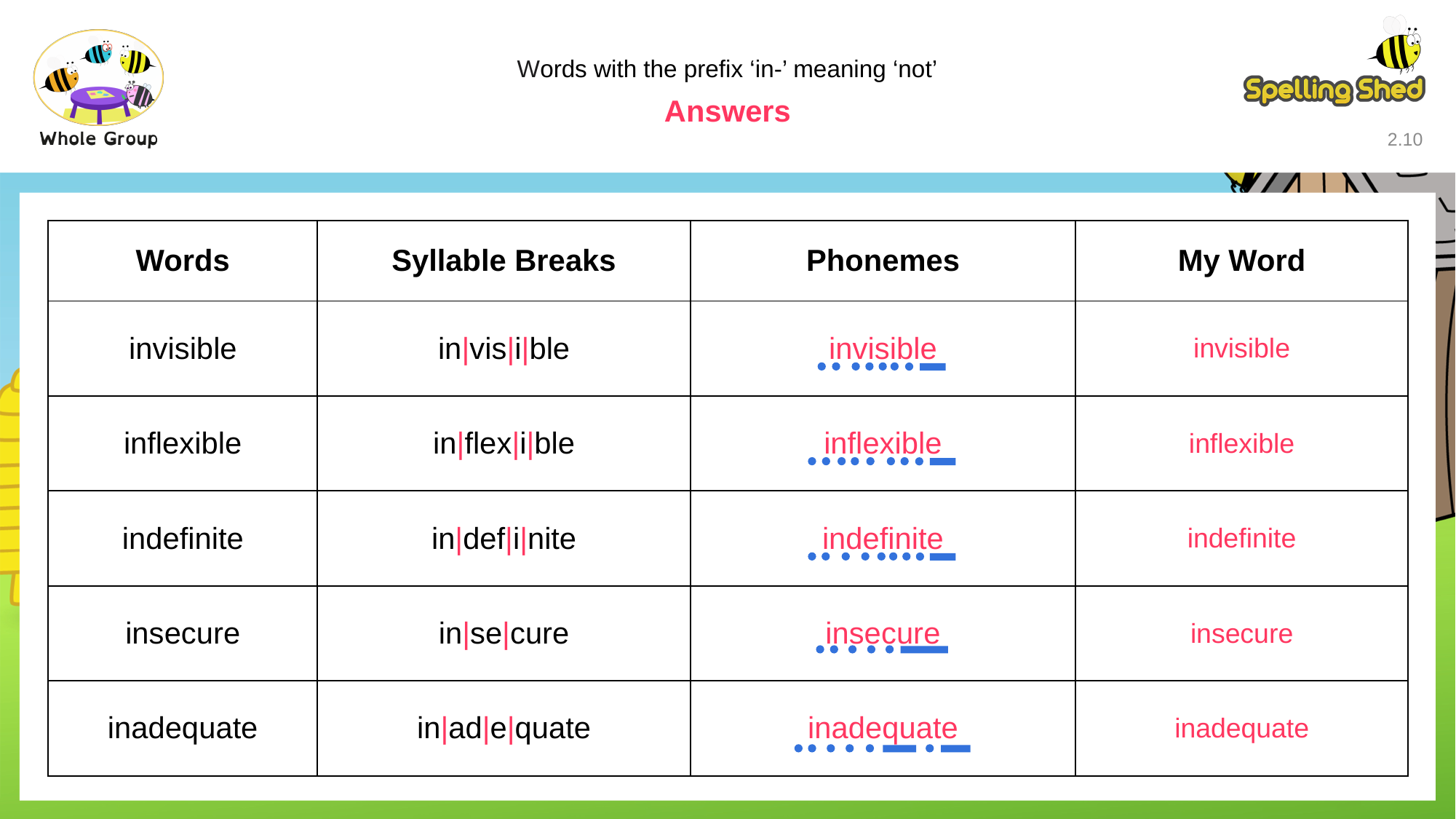

Words with the prefix ‘in-’ meaning ‘not’
Answers
2.10
| Words | Syllable Breaks | Phonemes | My Word |
| --- | --- | --- | --- |
| invisible | in|vis|i|ble | invisible | invisible |
| inflexible | in|flex|i|ble | inflexible | inflexible |
| indefinite | in|def|i|nite | indefinite | indefinite |
| insecure | in|se|cure | insecure | insecure |
| inadequate | in|ad|e|quate | inadequate | inadequate |